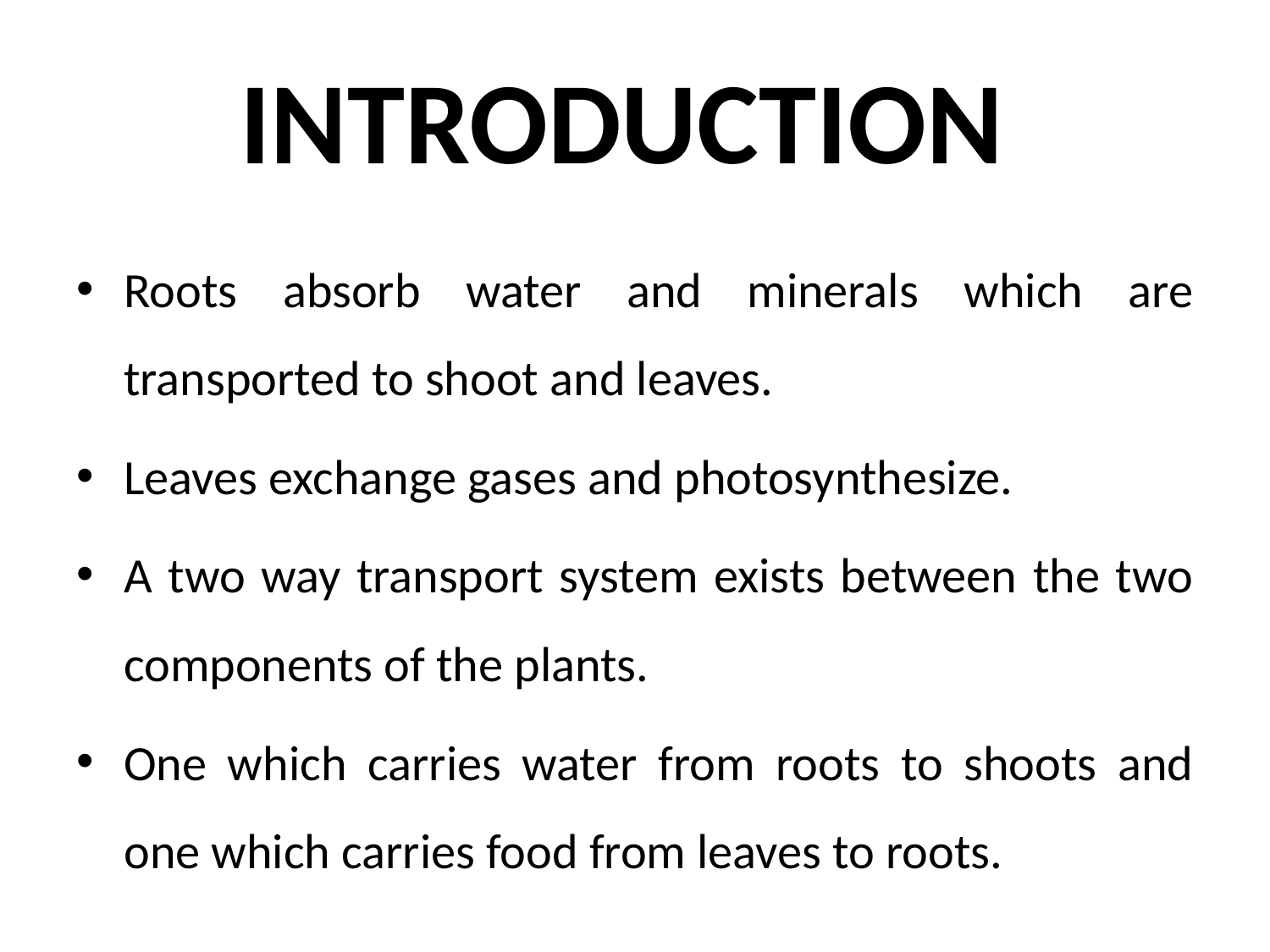

# INTRODUCTION
Roots absorb water and minerals which are transported to shoot and leaves.
Leaves exchange gases and photosynthesize.
A two way transport system exists between the two components of the plants.
One which carries water from roots to shoots and one which carries food from leaves to roots.